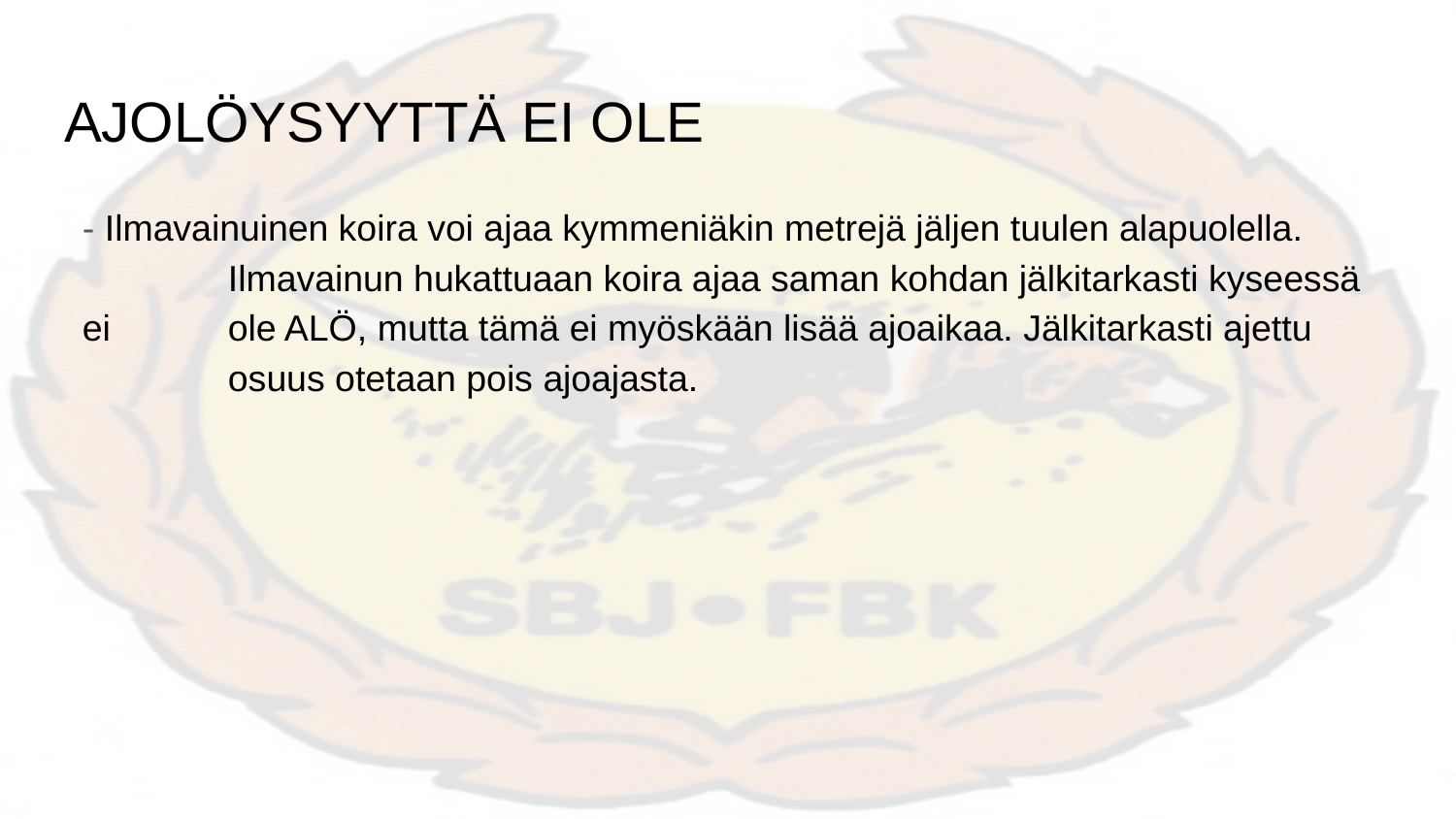

# AJOLÖYSYYTTÄ EI OLE
- Ilmavainuinen koira voi ajaa kymmeniäkin metrejä jäljen tuulen alapuolella.
	Ilmavainun hukattuaan koira ajaa saman kohdan jälkitarkasti kyseessä ei 	ole ALÖ, mutta tämä ei myöskään lisää ajoaikaa. Jälkitarkasti ajettu 	osuus otetaan pois ajoajasta.